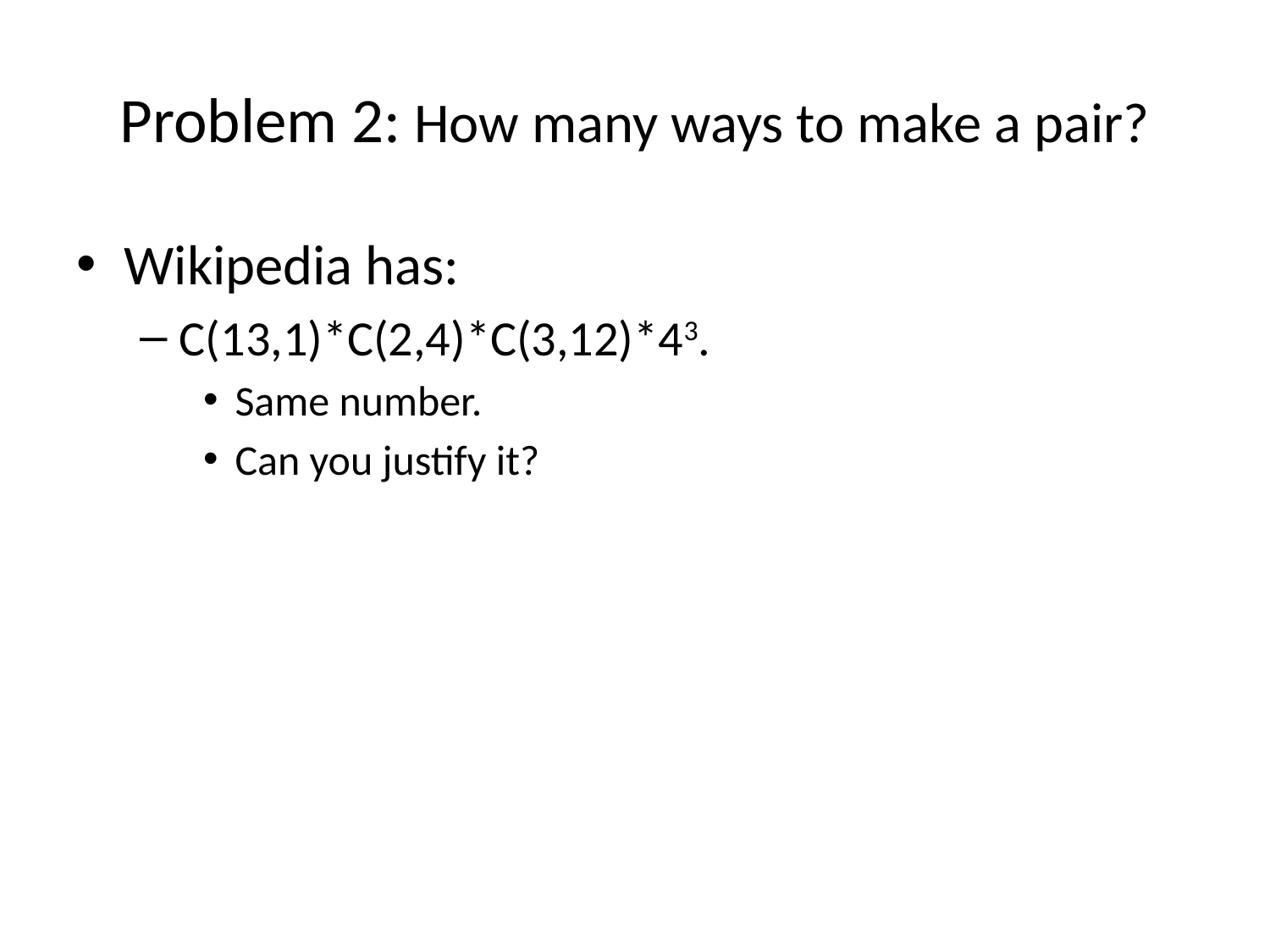

# Problem 2: How many ways to make a pair?
Wikipedia has:
C(13,1)*C(2,4)*C(3,12)*43.
Same number.
Can you justify it?